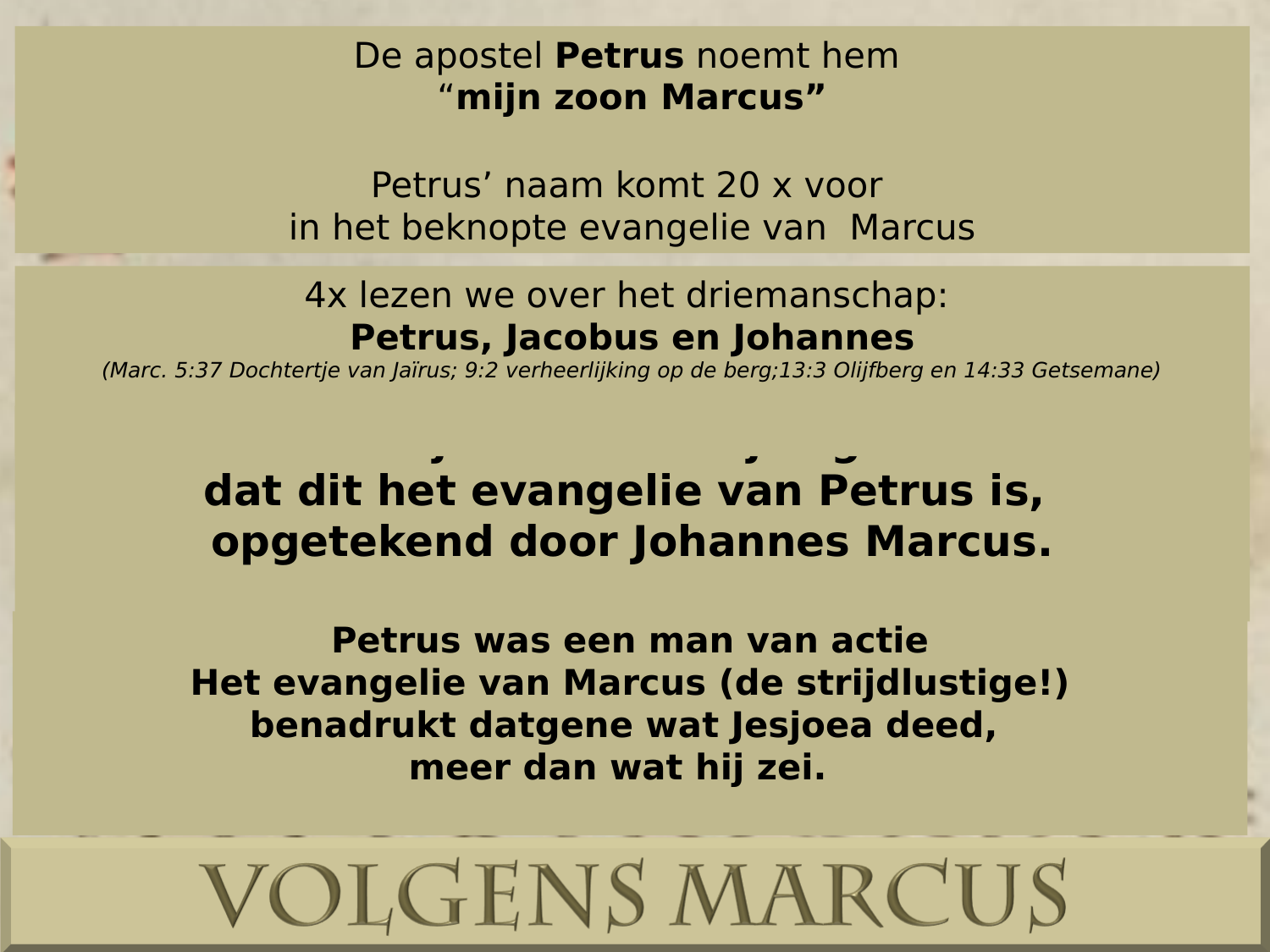

De apostel Petrus noemt hem
“mijn zoon Marcus”

Petrus’ naam komt 20 x voor
in het beknopte evangelie van  Marcus
4x lezen we over het driemanschap:
Petrus, Jacobus en Johannes
(Marc. 5:37 Dochtertje van Jaïrus; 9:2 verheerlijking op de berg;13:3 Olijfberg en 14:33 Getsemane)

Er zijn veel aanwijzingen
dat dit het evangelie van Petrus is,
opgetekend door Johannes Marcus.

Petrus was een man van actie
Het evangelie van Marcus (de strijdlustige!)
benadrukt datgene wat Jesjoea deed,
meer dan wat hij zei.